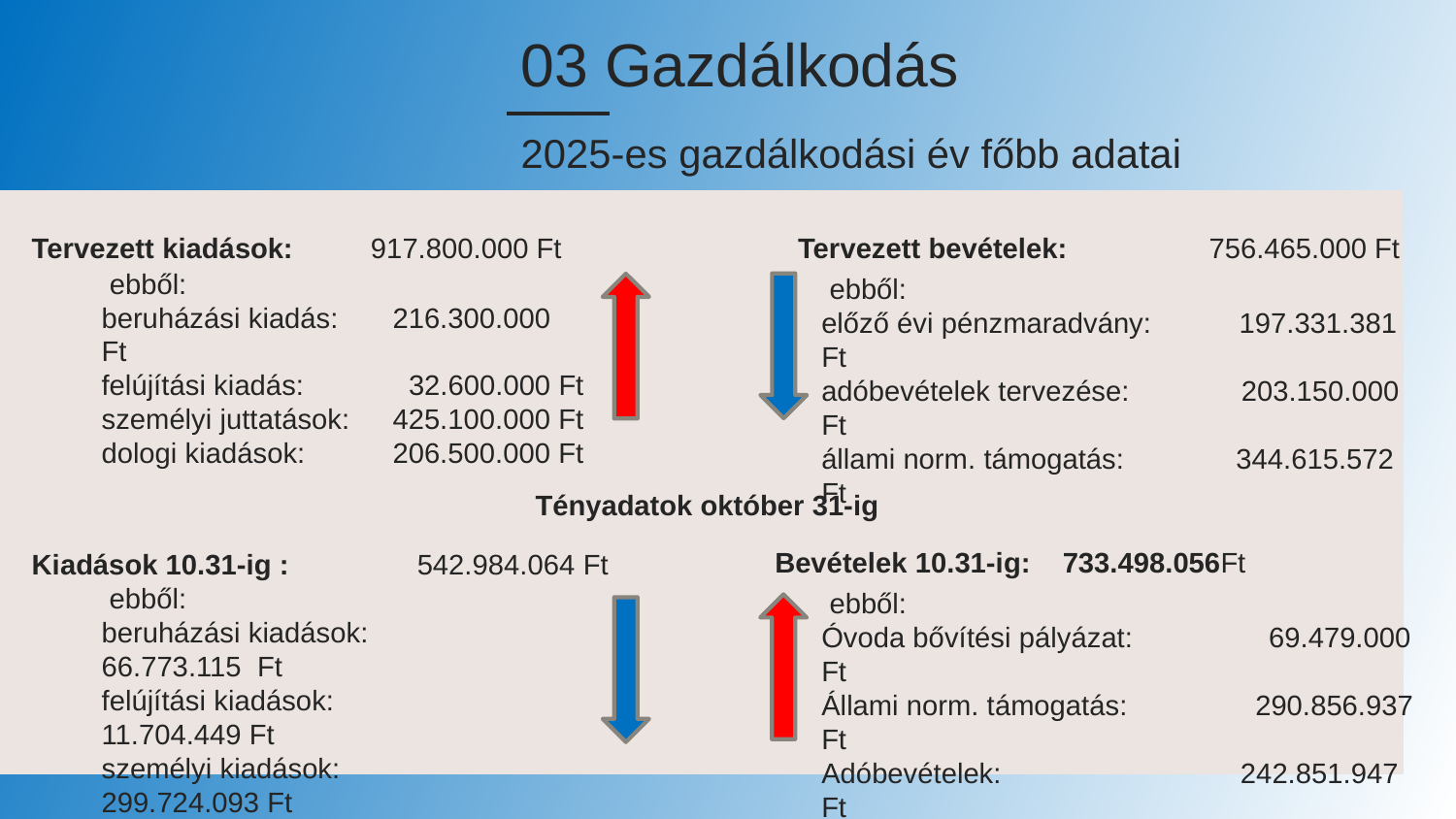

03 Gazdálkodás
2025-es gazdálkodási év főbb adatai
Tervezett kiadások:	      917.800.000 Ft
Tervezett bevételek:	               756.465.000 Ft
 ebből:
beruházási kiadás:	216.300.000  Ft
felújítási kiadás:          	  32.600.000 Ft
személyi juttatások:	425.100.000 Ft
dologi kiadások:	206.500.000 Ft
 ebből:
előző évi pénzmaradvány:           197.331.381  Ft
adóbevételek tervezése:              203.150.000 Ft
állami norm. támogatás:              344.615.572 Ft

Tényadatok október 31-ig
Kiadások 10.31-ig :                542.984.064 Ft
Bevételek 10.31-ig:    733.498.056Ft
 ebből:
beruházási kiadások:          66.773.115  Ft
felújítási kiadások:               11.704.449 Ft
személyi kiadások:            299.724.093 Ft
dologi kiadások:                149.812.050 Ft
 ebből:
Óvoda bővítési pályázat:                 69.479.000 Ft
Állami norm. támogatás:                290.856.937 Ft
Adóbevételek:	                242.851.947 Ft
Versenyképes járások:                     65.745.600 Ft